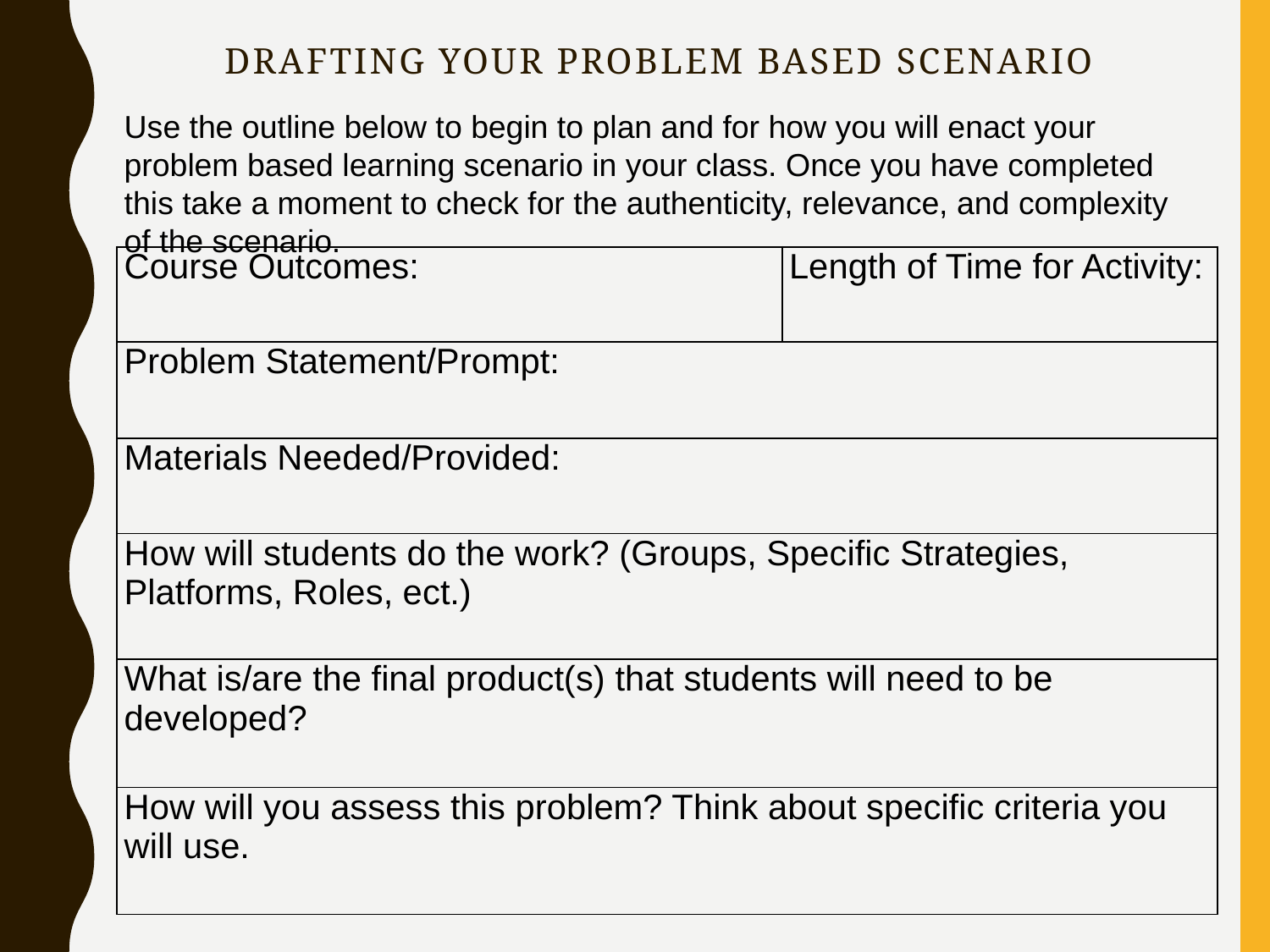

# Drafting Your Problem Based Scenario
Use the outline below to begin to plan and for how you will enact your problem based learning scenario in your class. Once you have completed this take a moment to check for the authenticity, relevance, and complexity of the scenario.
| Course Outcomes: | Length of Time for Activity: |
| --- | --- |
| Problem Statement/Prompt: |  |
| Materials Needed/Provided: |  |
| How will students do the work? (Groups, Specific Strategies, Platforms, Roles, ect.) |  |
| What is/are the final product(s) that students will need to be developed? |  |
| How will you assess this problem? Think about specific criteria you will use. |  |